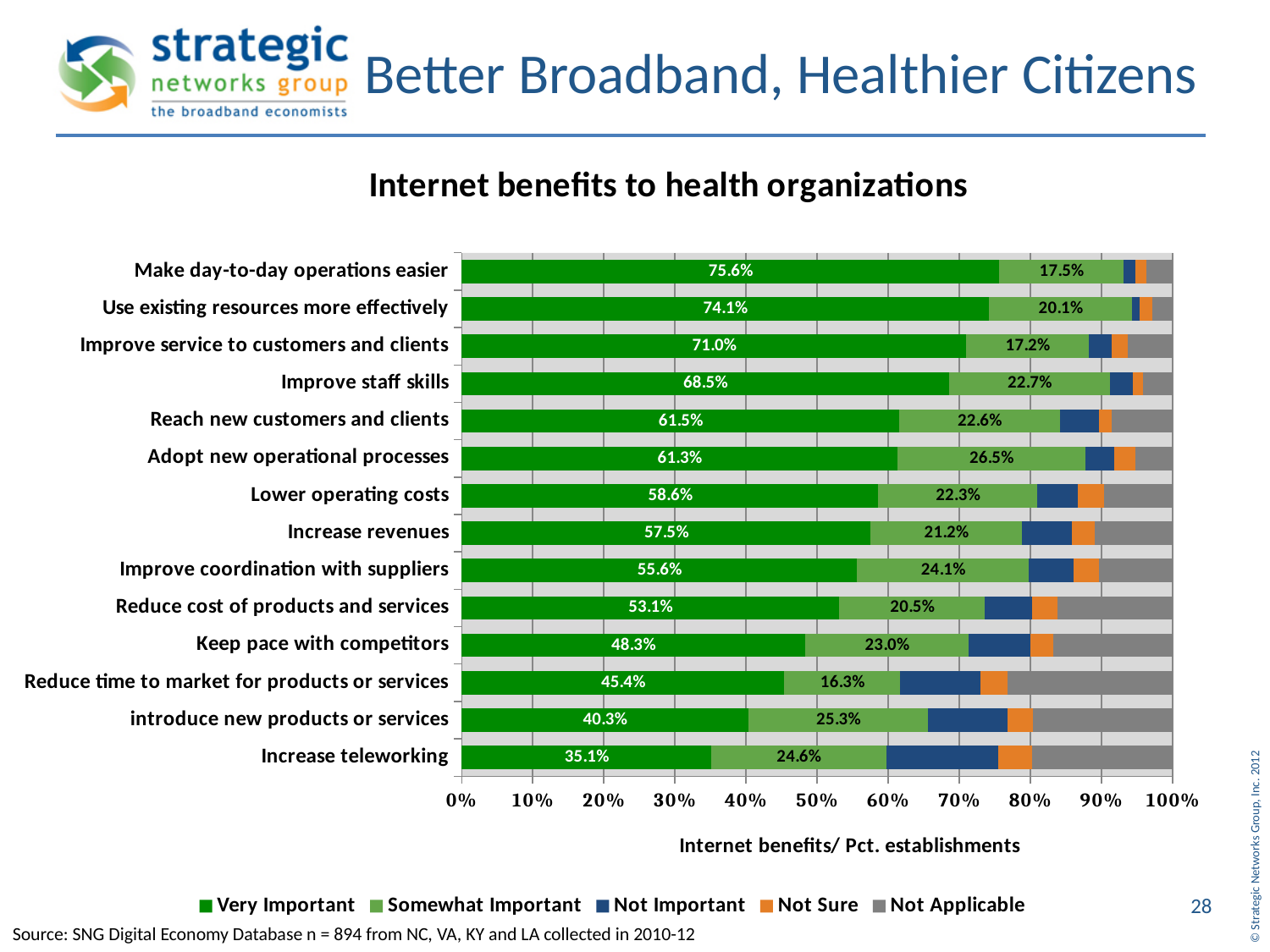

Better Broadband, Healthier Citizens

### Chart: Internet benefits to health organizations

| Category | Very Important | Somewhat Important | Not Important | Not Sure | Not Applicable |
|---|---|---|---|---|---|
| Increase teleworking | 0.351179673321234 | 0.245916515426497 | 0.157894736842105 | 0.0471869328493648 | 0.197822141560799 |
| introduce new products or services | 0.402903811252269 | 0.253176043557169 | 0.111615245009074 | 0.0353901996370236 | 0.196914700544465 |
| Reduce time to market for products or services | 0.453720508166969 | 0.163339382940109 | 0.112522686025408 | 0.0381125226860254 | 0.232304900181488 |
| Keep pace with competitors | 0.482758620689655 | 0.23049001814882 | 0.0862068965517241 | 0.0326678765880218 | 0.167876588021779 |
| Reduce cost of products and services | 0.530852994555354 | 0.20508166969147 | 0.0662431941923775 | 0.0362976406533575 | 0.161524500907441 |
| Improve coordination with suppliers | 0.556261343012704 | 0.241379310344828 | 0.0635208711433757 | 0.0353901996370236 | 0.103448275862069 |
| Increase revenues | 0.575317604355717 | 0.212341197822142 | 0.0707803992740472 | 0.0317604355716878 | 0.109800362976407 |
| Lower operating costs | 0.586206896551724 | 0.223230490018149 | 0.0571687840290381 | 0.0372050816696915 | 0.0961887477313974 |
| Adopt new operational processes | 0.612522686025408 | 0.26497277676951 | 0.0408348457350272 | 0.029038112522686 | 0.0526315789473684 |
| Reach new customers and clients | 0.61524500907441 | 0.225952813067151 | 0.0553539019963702 | 0.0172413793103448 | 0.0862068965517241 |
| Improve staff skills | 0.685117967332123 | 0.226860254083485 | 0.0317604355716878 | 0.014519056261343 | 0.0417422867513612 |
| Improve service to customers and clients | 0.70961887477314 | 0.172413793103448 | 0.0326678765880218 | 0.0217785843920145 | 0.0635208711433757 |
| Use existing resources more effectively | 0.741379310344828 | 0.201451905626134 | 0.0108892921960073 | 0.0172413793103448 | 0.029038112522686 |
| Make day-to-day operations easier | 0.755898366606171 | 0.17513611615245 | 0.0163339382940109 | 0.0163339382940109 | 0.0362976406533575 |
28
Source: SNG Digital Economy Database n = 894 from NC, VA, KY and LA collected in 2010-12